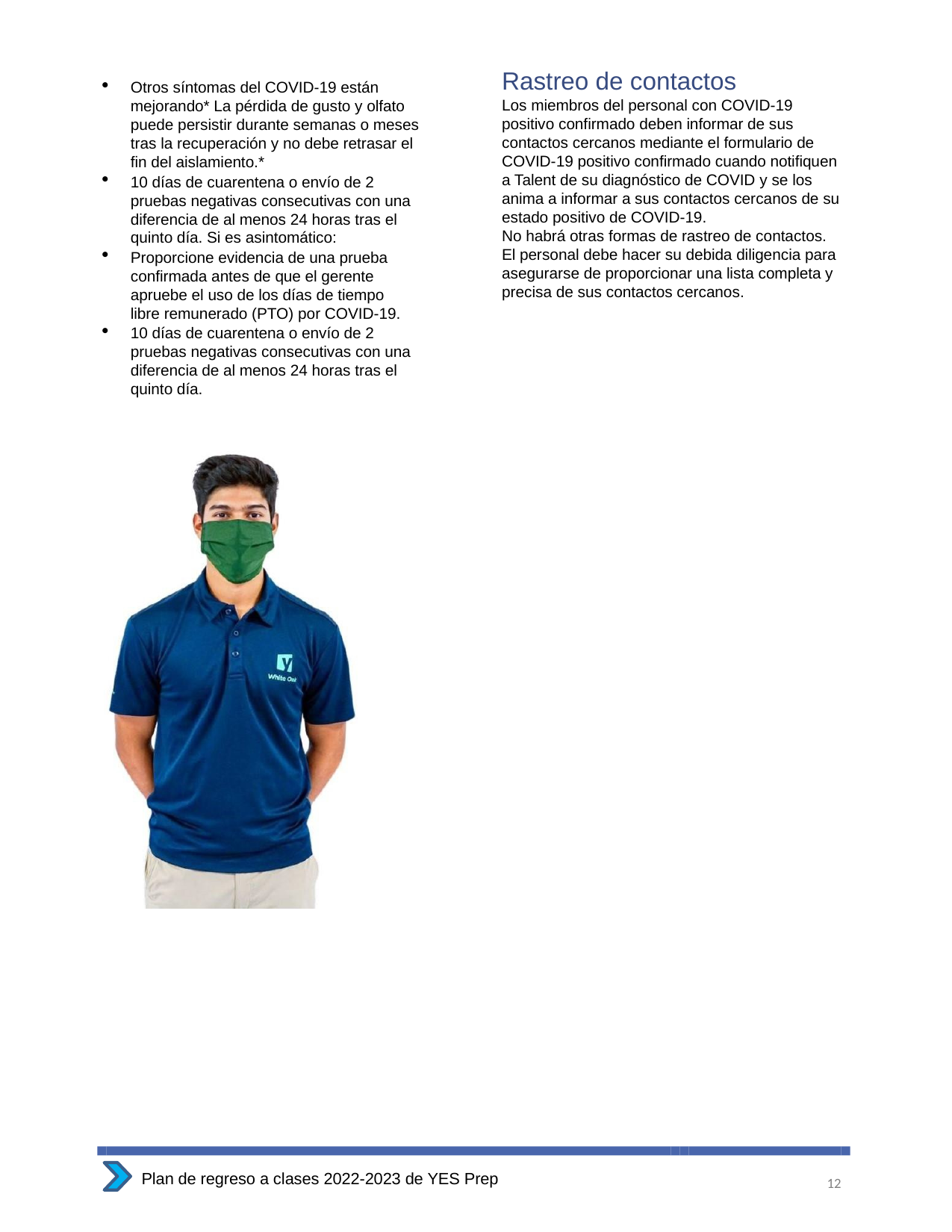

Rastreo de contactos
Los miembros del personal con COVID-19 positivo confirmado deben informar de sus contactos cercanos mediante el formulario de COVID-19 positivo confirmado cuando notifiquen a Talent de su diagnóstico de COVID y se los anima a informar a sus contactos cercanos de su estado positivo de COVID-19.
No habrá otras formas de rastreo de contactos.
El personal debe hacer su debida diligencia para asegurarse de proporcionar una lista completa y precisa de sus contactos cercanos.
Otros síntomas del COVID-19 están mejorando* La pérdida de gusto y olfato puede persistir durante semanas o meses tras la recuperación y no debe retrasar el fin del aislamiento.*
10 días de cuarentena o envío de 2 pruebas negativas consecutivas con una diferencia de al menos 24 horas tras el quinto día. Si es asintomático:
Proporcione evidencia de una prueba confirmada antes de que el gerente apruebe el uso de los días de tiempo libre remunerado (PTO) por COVID-19.
10 días de cuarentena o envío de 2 pruebas negativas consecutivas con una diferencia de al menos 24 horas tras el quinto día.

Plan de regreso a clases 2022-2023 de YES Prep
12